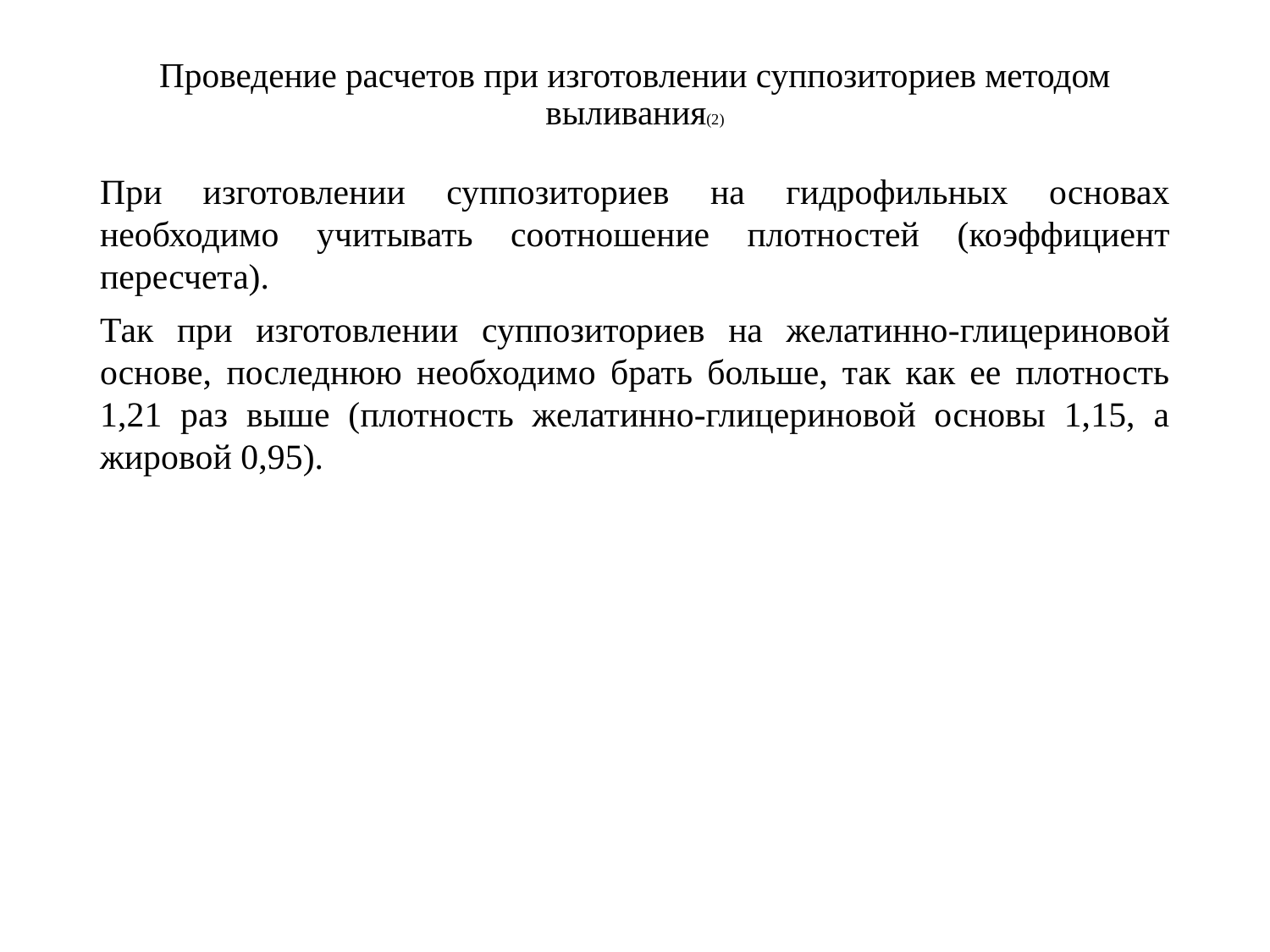

# Проведение расчетов при изготовлении суппозиториев методом выливания(2)
При изготовлении суппозиториев на гидрофильных основах необходимо учитывать соотношение плотностей (коэффициент пересчета).
Так при изготовлении суппозиториев на желатинно-глицериновой основе, последнюю необходимо брать больше, так как ее плотность 1,21 раз выше (плотность желатинно-глицериновой основы 1,15, а жировой 0,95).